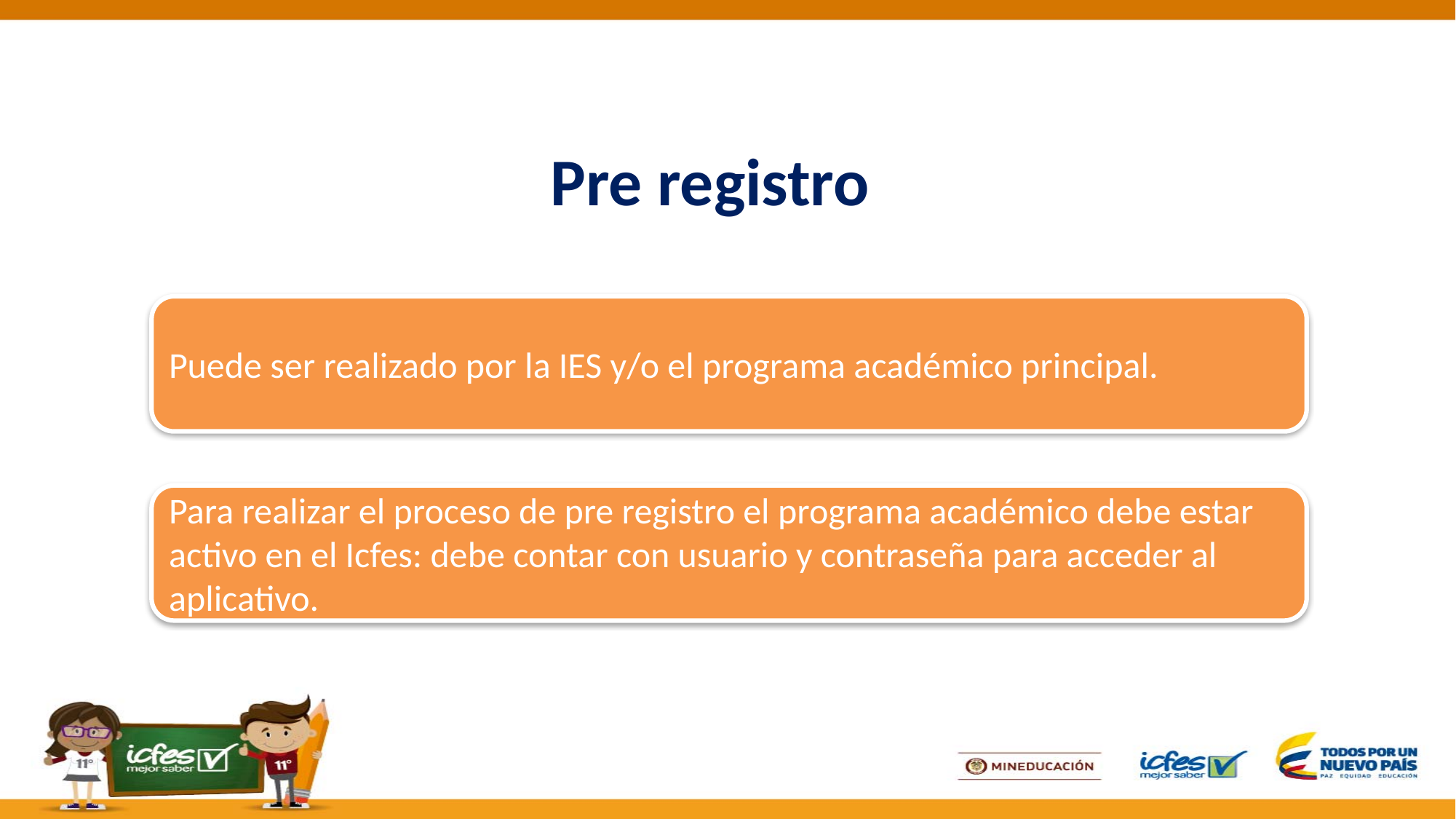

# Pre registro
Puede ser realizado por la IES y/o el programa académico principal.
Para realizar el proceso de pre registro el programa académico debe estar activo en el Icfes: debe contar con usuario y contraseña para acceder al aplicativo.